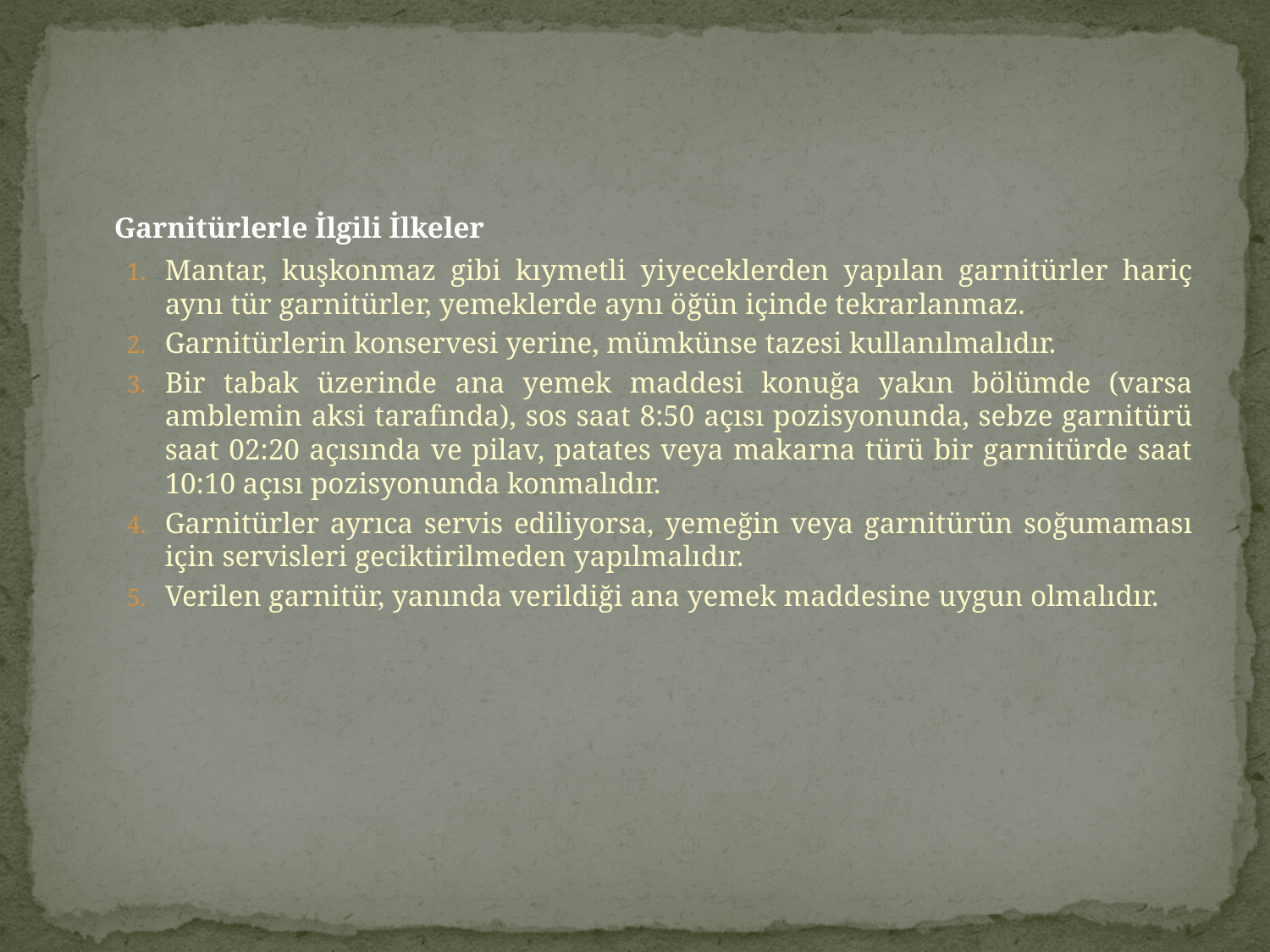

Garnitürlerle İlgili İlkeler
Mantar, kuşkonmaz gibi kıymetli yiyeceklerden yapılan garnitürler hariç aynı tür garnitürler, yemeklerde aynı öğün içinde tekrarlanmaz.
Garnitürlerin konservesi yerine, mümkünse tazesi kullanılmalıdır.
Bir tabak üzerinde ana yemek maddesi konuğa yakın bölümde (varsa amblemin aksi tarafında), sos saat 8:50 açısı pozisyonunda, sebze garnitürü saat 02:20 açısında ve pilav, patates veya makarna türü bir garnitürde saat 10:10 açısı pozisyonunda konmalıdır.
Garnitürler ayrıca servis ediliyorsa, yemeğin veya garnitürün soğumaması için servisleri geciktirilmeden yapılmalıdır.
Verilen garnitür, yanında verildiği ana yemek maddesine uygun olmalıdır.